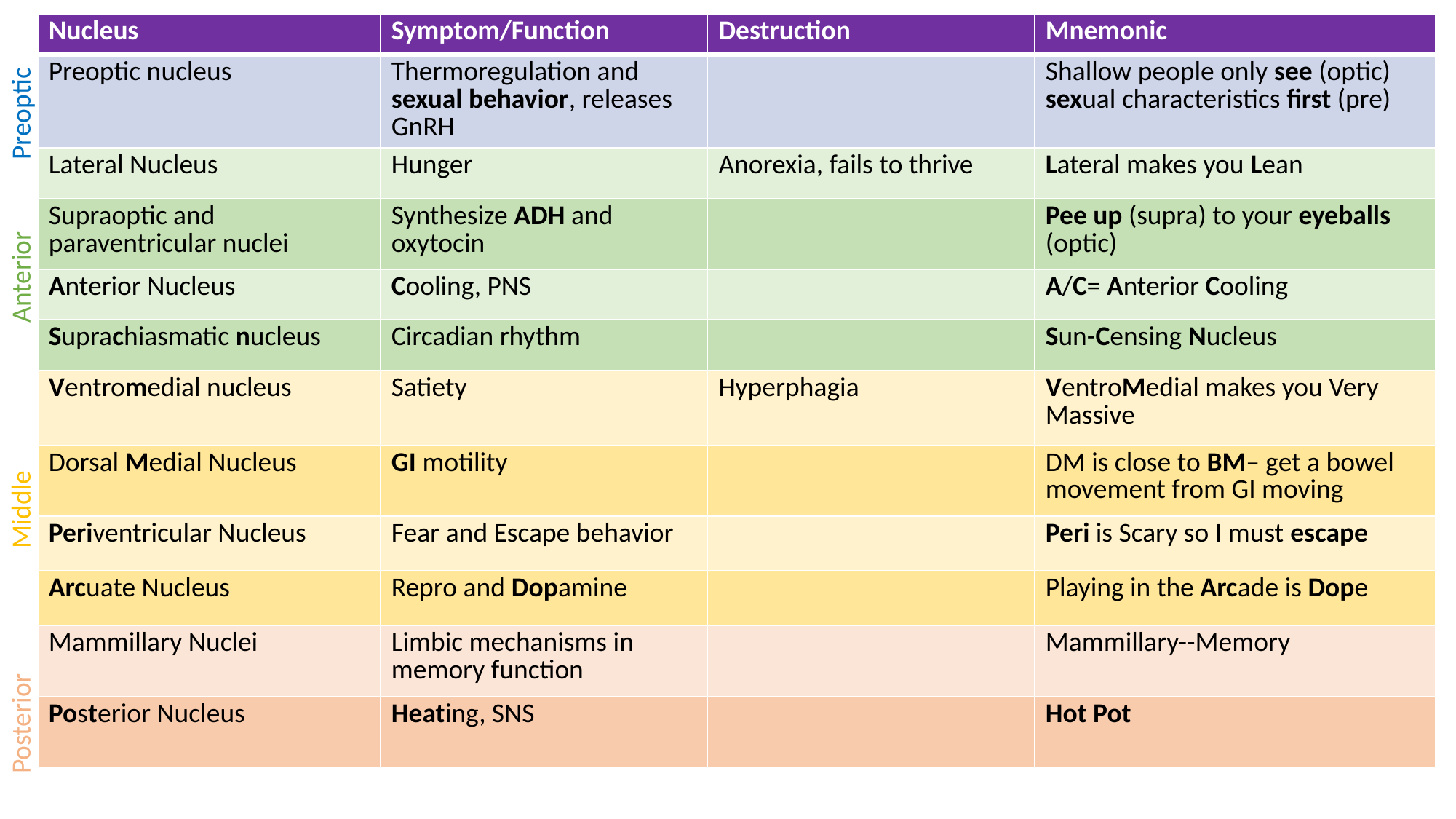

| Nucleus | Symptom/Function | Destruction | Mnemonic |
| --- | --- | --- | --- |
| Preoptic nucleus | Thermoregulation and sexual behavior, releases GnRH |  | Shallow people only see (optic) sexual characteristics first (pre) |
| Lateral Nucleus | Hunger | Anorexia, fails to thrive | Lateral makes you Lean |
| Supraoptic and paraventricular nuclei | Synthesize ADH and oxytocin |  | Pee up (supra) to your eyeballs (optic) |
| Anterior Nucleus | Cooling, PNS |  | A/C= Anterior Cooling |
| Suprachiasmatic nucleus | Circadian rhythm |  | Sun-Censing Nucleus |
| Ventromedial nucleus | Satiety | Hyperphagia | VentroMedial makes you Very Massive |
| Dorsal Medial Nucleus | GI motility |  | DM is close to BM– get a bowel movement from GI moving |
| Periventricular Nucleus | Fear and Escape behavior |  | Peri is Scary so I must escape |
| Arcuate Nucleus | Repro and Dopamine |  | Playing in the Arcade is Dope |
| Mammillary Nuclei | Limbic mechanisms in memory function |  | Mammillary--Memory |
| Posterior Nucleus | Heating, SNS |  | Hot Pot |
Preoptic
Anterior
Middle
Posterior